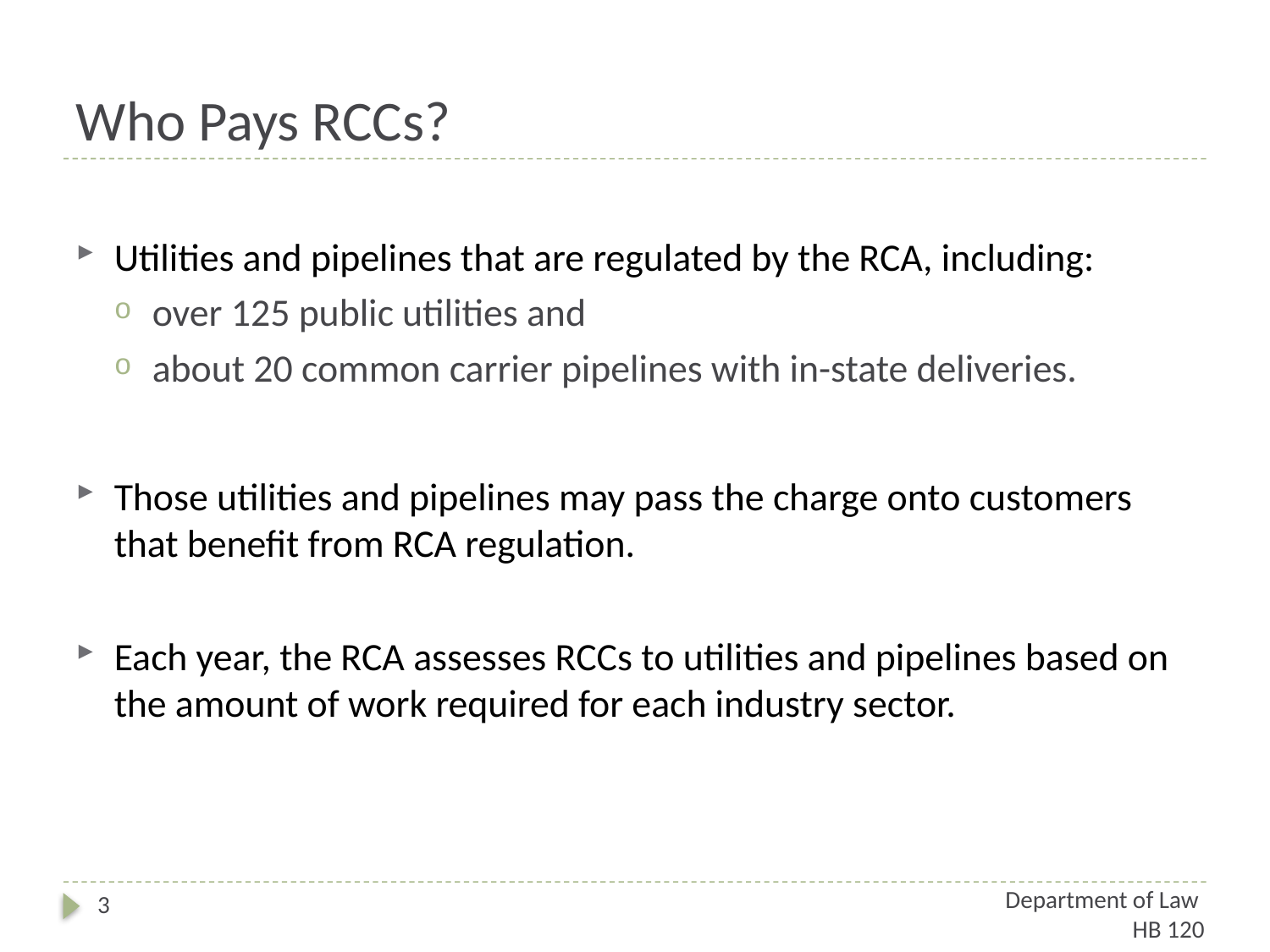

# Who Pays RCCs?

Utilities and pipelines that are regulated by the RCA, including:
over 125 public utilities and
about 20 common carrier pipelines with in-state deliveries.

Those utilities and pipelines may pass the charge onto customers that benefit from RCA regulation.

Each year, the RCA assesses RCCs to utilities and pipelines based on the amount of work required for each industry sector.

Department of Law
HB 120
3